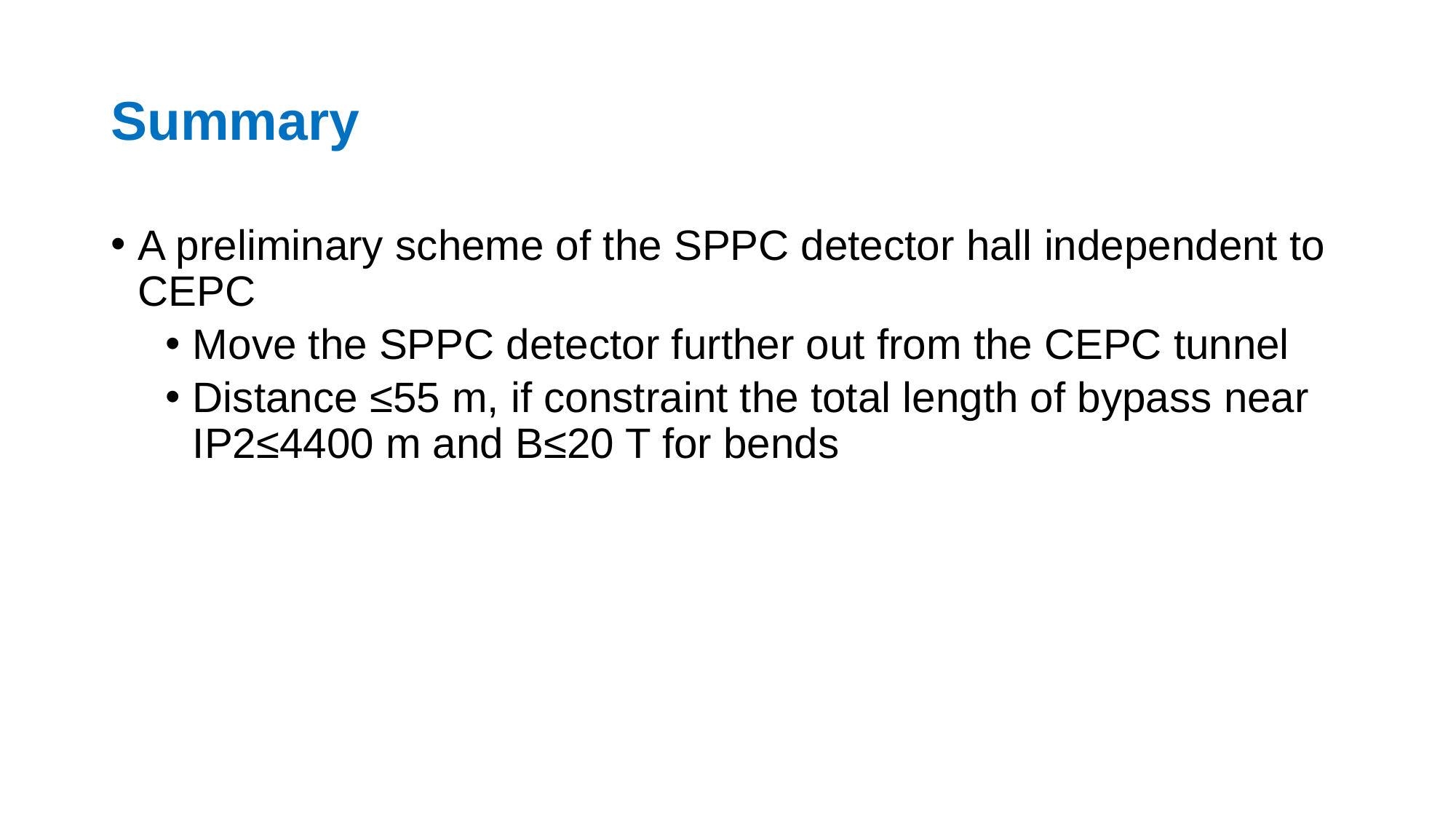

# Summary
A preliminary scheme of the SPPC detector hall independent to CEPC
Move the SPPC detector further out from the CEPC tunnel
Distance ≤55 m, if constraint the total length of bypass near IP2≤4400 m and B≤20 T for bends